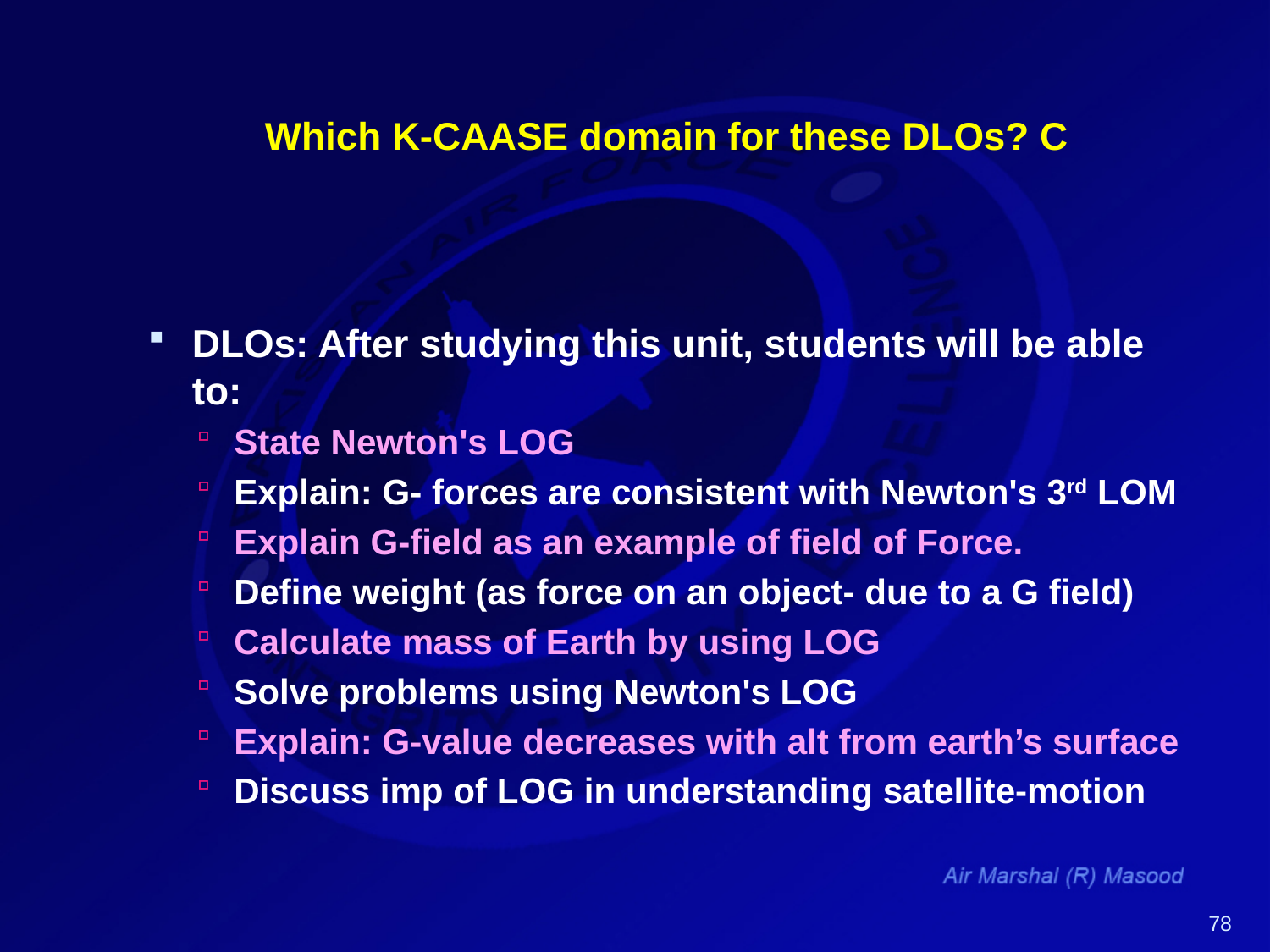

# Which K-CAASE domain for these DLOs? C
DLOs: After studying this unit, students will be able to:
State Newton's LOG
Explain: G- forces are consistent with Newton's 3rd LOM
Explain G-field as an example of field of Force.
Define weight (as force on an object- due to a G field)
Calculate mass of Earth by using LOG
Solve problems using Newton's LOG
Explain: G-value decreases with alt from earth’s surface
Discuss imp of LOG in understanding satellite-motion
78